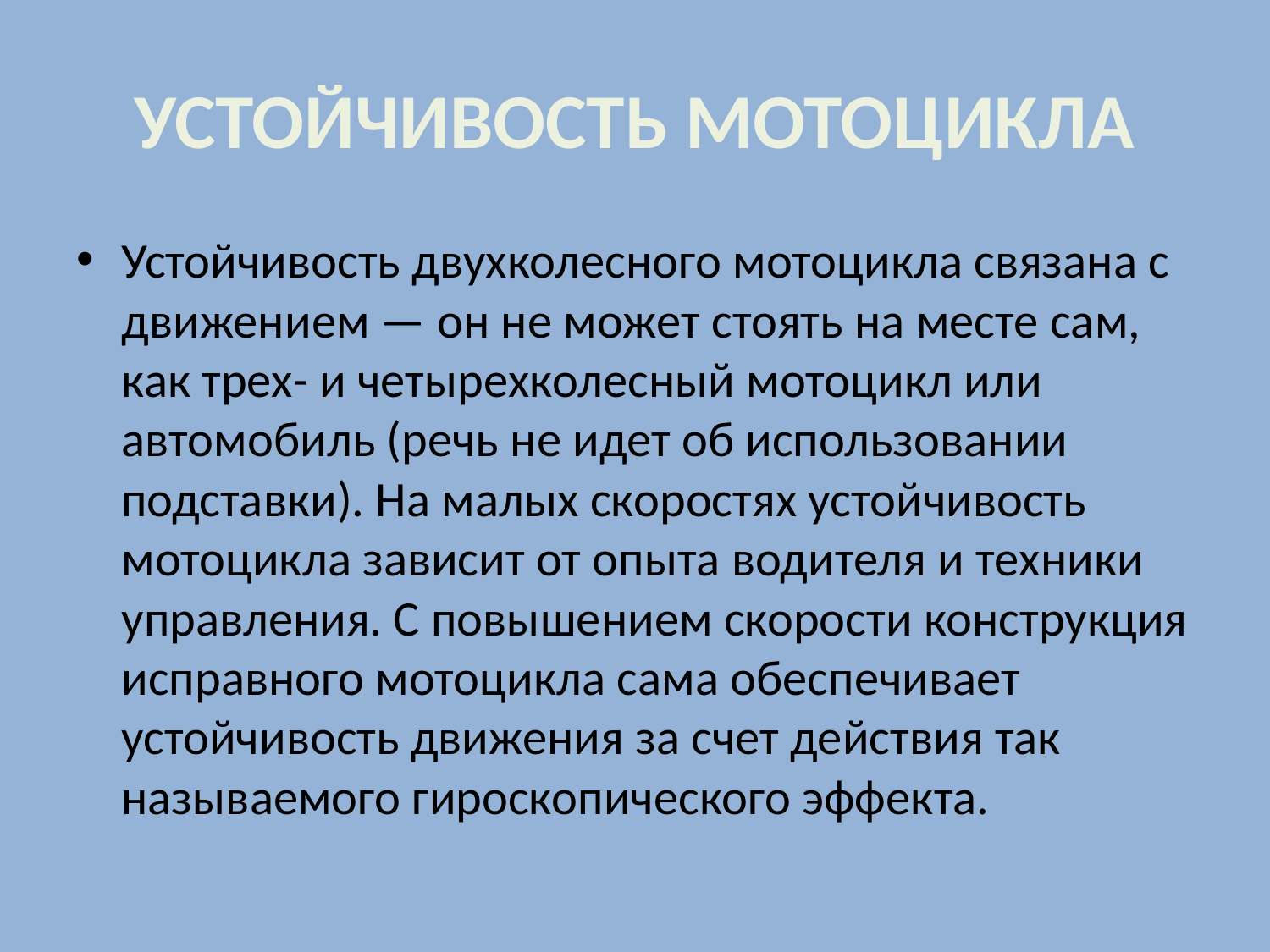

# УСТОЙЧИВОСТЬ МОТОЦИКЛА
Устойчивость двухколесного мотоцикла связана с движением — он не может стоять на месте сам, как трех- и четырехколесный мотоцикл или автомобиль (речь не идет об использовании подставки). На малых скоростях устойчивость мотоцикла зависит от опыта водителя и техники управления. С повышением скорости конструкция исправного мотоцикла сама обеспечивает устойчивость движения за счет действия так называемого гироскопического эффекта.